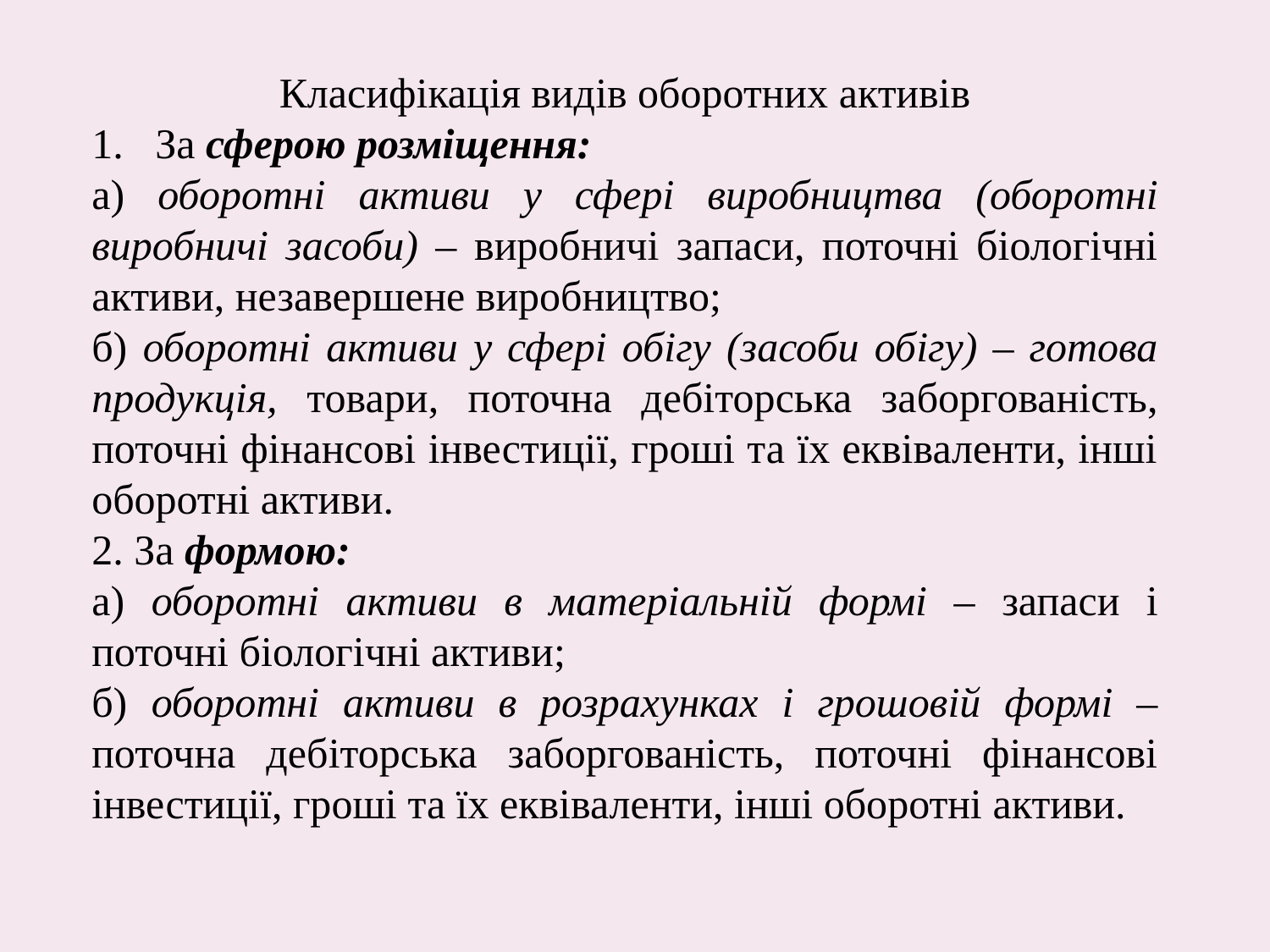

Класифікація видів оборотних активів
За сферою розміщення:
а) оборотні активи у сфері виробництва (оборотні виробничі засоби) – виробничі запаси, поточні біологічні активи, незавершене виробництво;
б) оборотні активи у сфері обігу (засоби обігу) – готова продукція, товари, поточна дебіторська заборгованість, поточні фінансові інвестиції, гроші та їх еквіваленти, інші оборотні активи.
2. За формою:
а) оборотні активи в матеріальній формі – запаси і поточні біологічні активи;
б) оборотні активи в розрахунках і грошовій формі – поточна дебіторська заборгованість, поточні фінансові інвестиції, гроші та їх еквіваленти, інші оборотні активи.